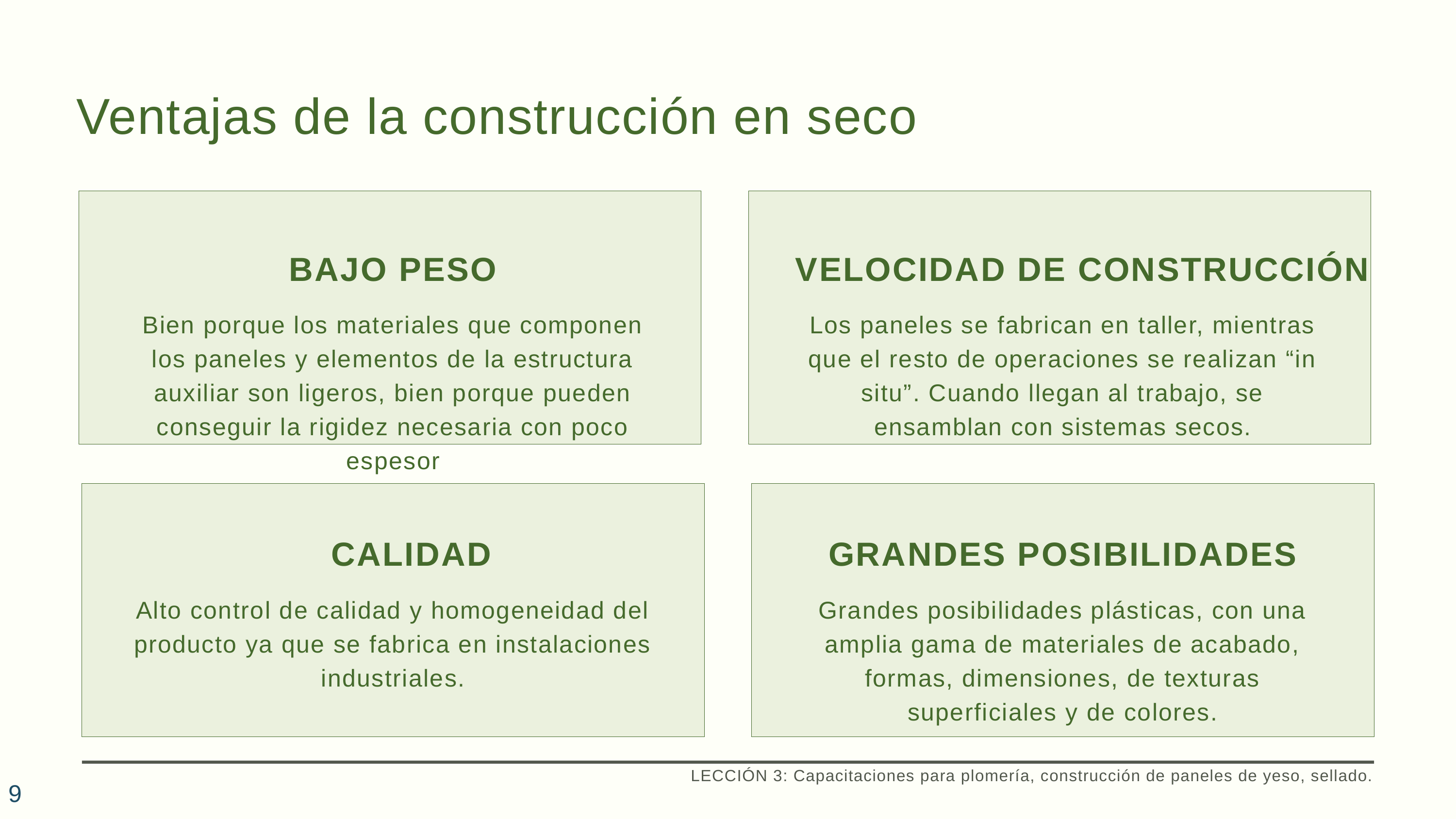

Ventajas de la construcción en seco

BAJO PESO
Bien porque los materiales que componen los paneles y elementos de la estructura auxiliar son ligeros, bien porque pueden conseguir la rigidez necesaria con poco espesor
VELOCIDAD DE CONSTRUCCIÓN
Los paneles se fabrican en taller, mientras que el resto de operaciones se realizan “in situ”. Cuando llegan al trabajo, se ensamblan con sistemas secos.

CALIDAD
Alto control de calidad y homogeneidad del producto ya que se fabrica en instalaciones industriales.
GRANDES POSIBILIDADES
Grandes posibilidades plásticas, con una amplia gama de materiales de acabado, formas, dimensiones, de texturas superficiales y de colores.

LECCIÓN 3: Capacitaciones para plomería, construcción de paneles de yeso, sellado.
9